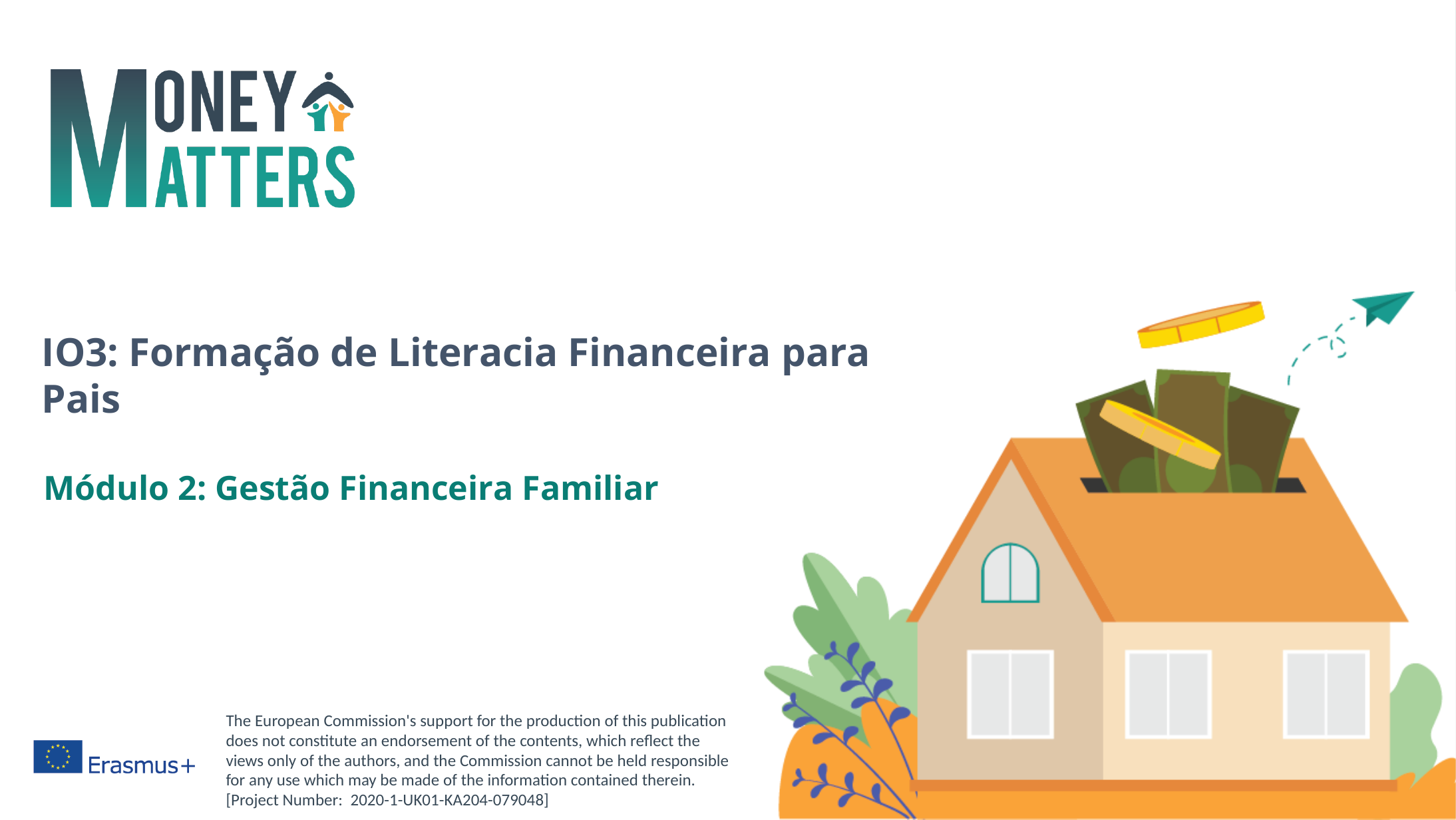

# IO3: Formação de Literacia Financeira para Pais

Módulo 2: Gestão Financeira Familiar